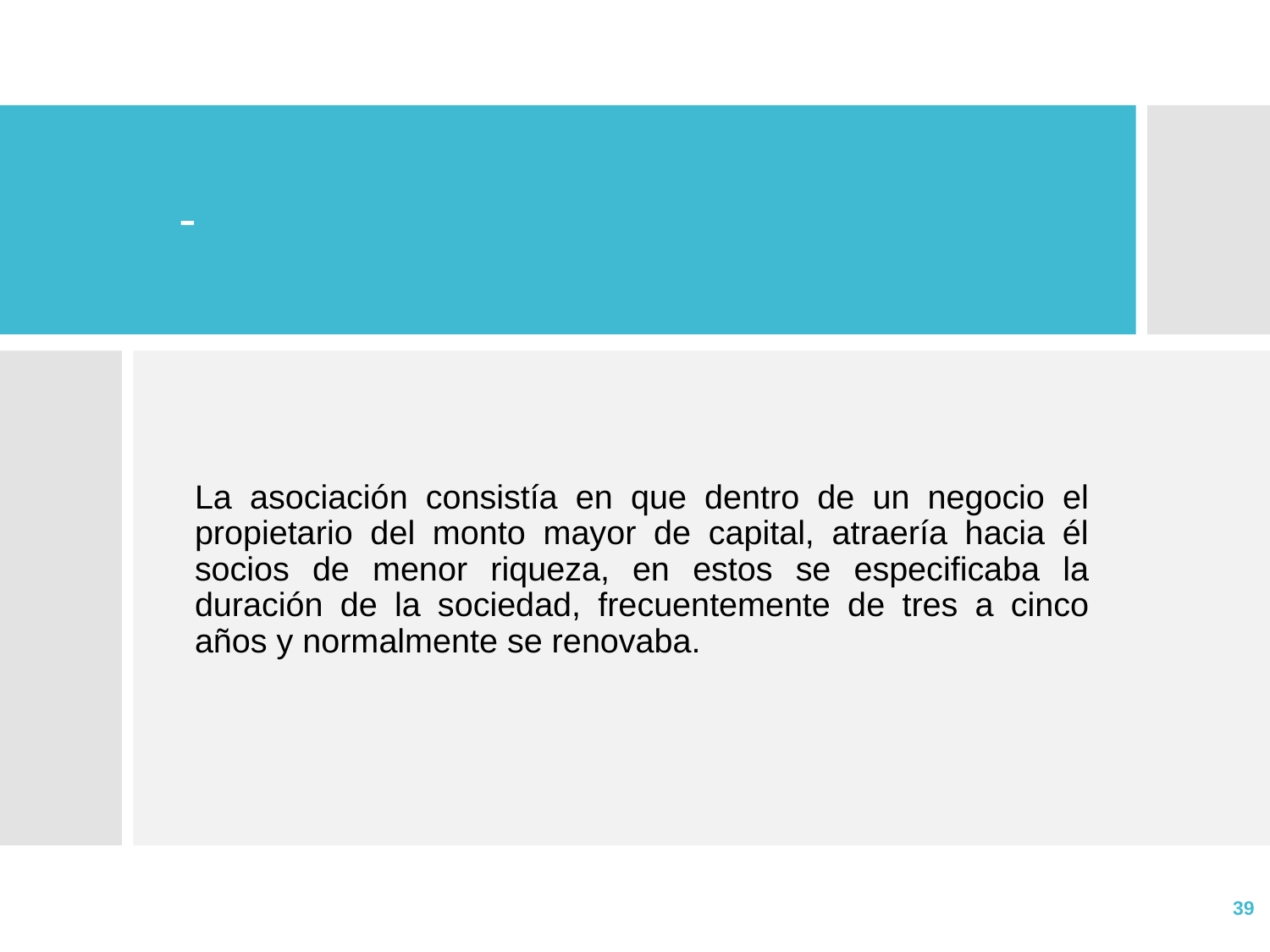

# -

La asociación consistía en que dentro de un negocio el propietario del monto mayor de capital, atraería hacia él socios de menor riqueza, en estos se especificaba la duración de la sociedad, frecuentemente de tres a cinco años y normalmente se renovaba.

39